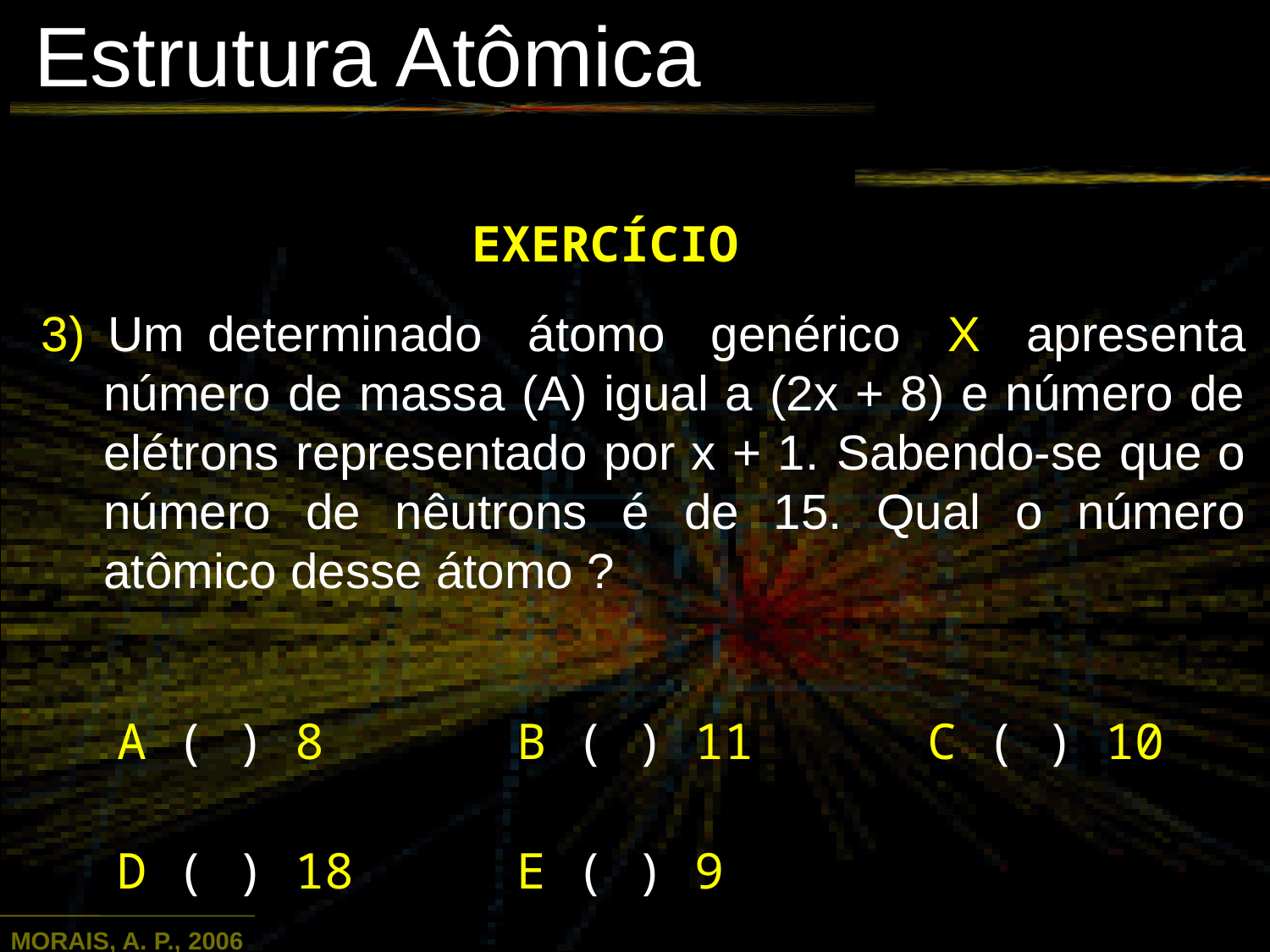

Estrutura Atômica
EXERCÍCIO
3) Um determinado  átomo  genérico  X  apresenta número de massa (A) igual a (2x + 8) e número de elétrons representado por x + 1. Sabendo-se que o número de nêutrons é de 15. Qual o número atômico desse átomo ?
A ( ) 8
B ( ) 11
C ( ) 10
D ( ) 18
E ( ) 9